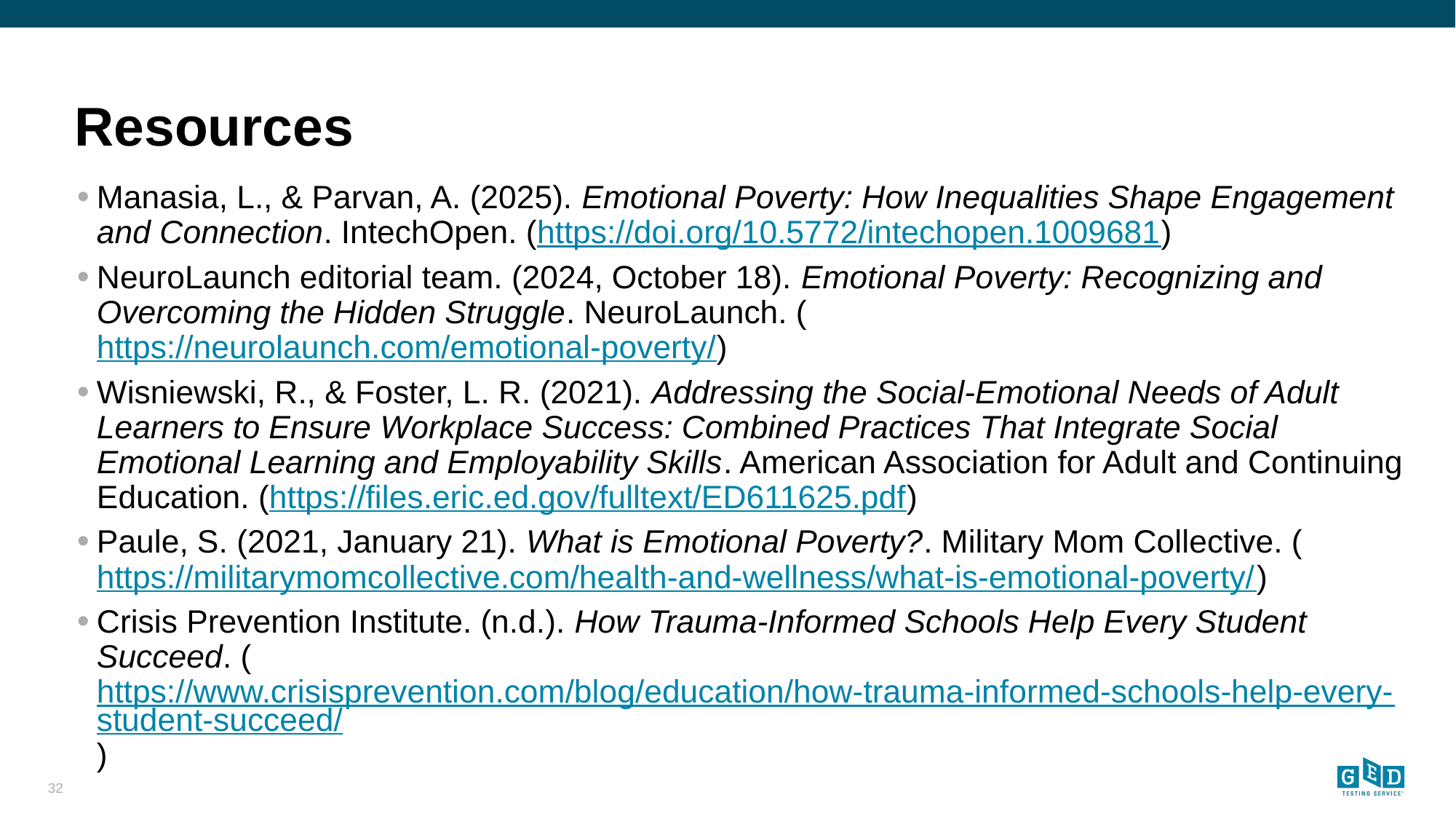

# Resources
Manasia, L., & Parvan, A. (2025). Emotional Poverty: How Inequalities Shape Engagement and Connection. IntechOpen. (https://doi.org/10.5772/intechopen.1009681)
NeuroLaunch editorial team. (2024, October 18). Emotional Poverty: Recognizing and Overcoming the Hidden Struggle. NeuroLaunch. (https://neurolaunch.com/emotional-poverty/)
Wisniewski, R., & Foster, L. R. (2021). Addressing the Social-Emotional Needs of Adult Learners to Ensure Workplace Success: Combined Practices That Integrate Social Emotional Learning and Employability Skills. American Association for Adult and Continuing Education. (https://files.eric.ed.gov/fulltext/ED611625.pdf)
Paule, S. (2021, January 21). What is Emotional Poverty?. Military Mom Collective. (https://militarymomcollective.com/health-and-wellness/what-is-emotional-poverty/)
Crisis Prevention Institute. (n.d.). How Trauma-Informed Schools Help Every Student Succeed. (https://www.crisisprevention.com/blog/education/how-trauma-informed-schools-help-every-student-succeed/)

32